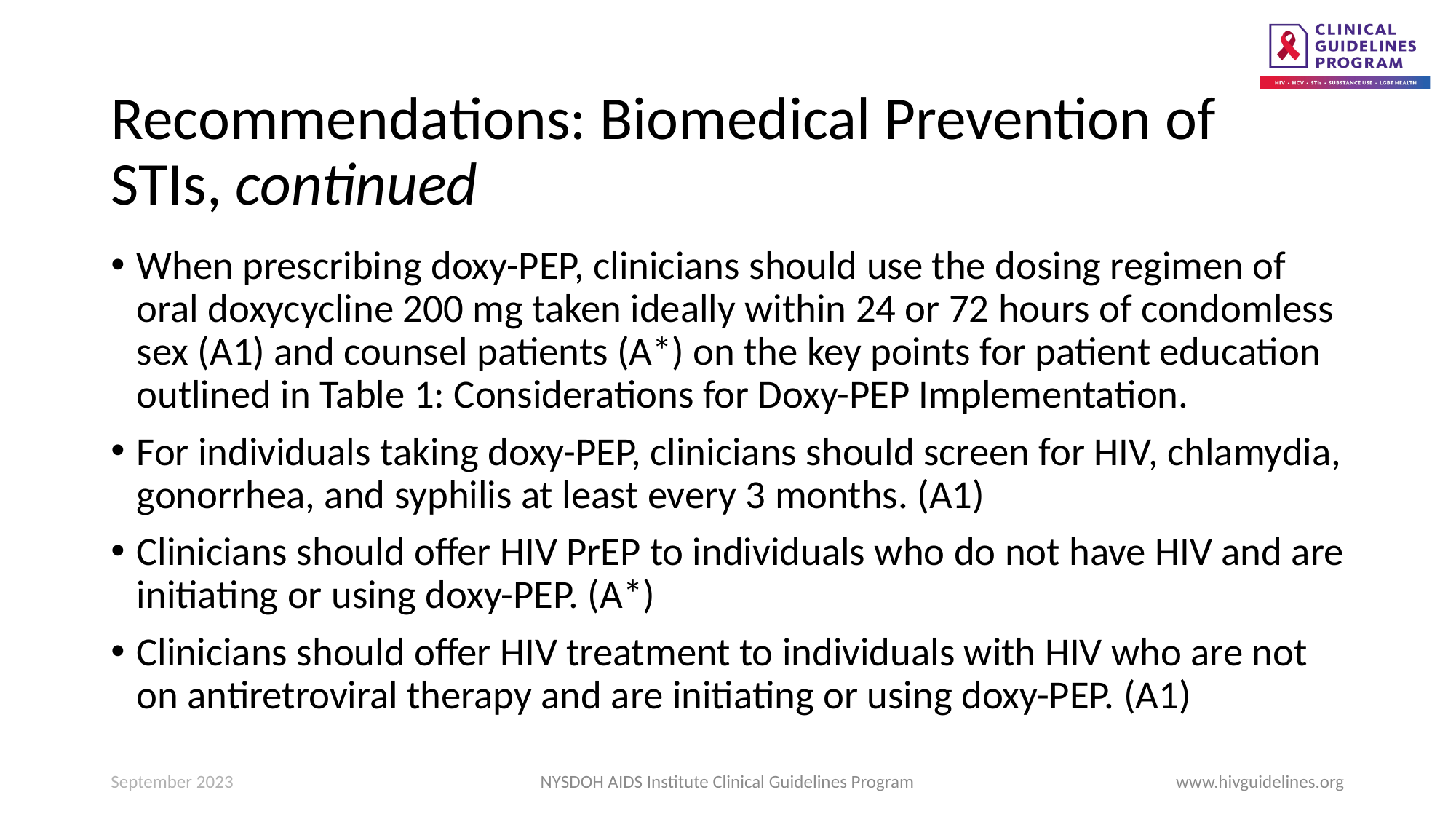

# Recommendations: Biomedical Prevention of STIs, continued
When prescribing doxy-PEP, clinicians should use the dosing regimen of oral doxycycline 200 mg taken ideally within 24 or 72 hours of condomless sex (A1) and counsel patients (A*) on the key points for patient education outlined in Table 1: Considerations for Doxy-PEP Implementation.
For individuals taking doxy-PEP, clinicians should screen for HIV, chlamydia, gonorrhea, and syphilis at least every 3 months. (A1)
Clinicians should offer HIV PrEP to individuals who do not have HIV and are initiating or using doxy-PEP. (A*)
Clinicians should offer HIV treatment to individuals with HIV who are not on antiretroviral therapy and are initiating or using doxy-PEP. (A1)
September 2023
NYSDOH AIDS Institute Clinical Guidelines Program
www.hivguidelines.org